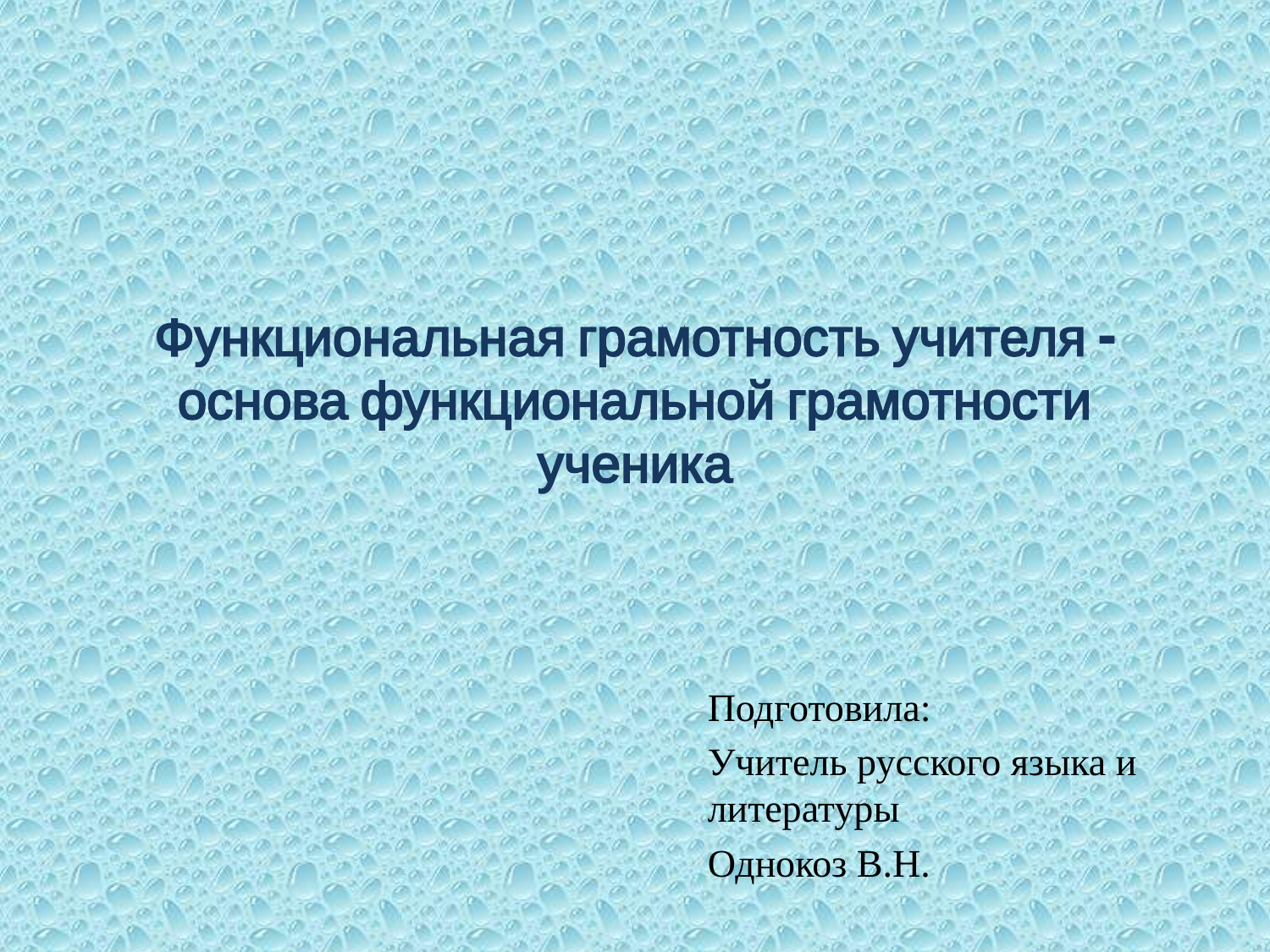

# Функциональная грамотность учителя – основа функциональной грамотности ученика
Подготовила:
Учитель русского языка и литературы
Однокоз В.Н.